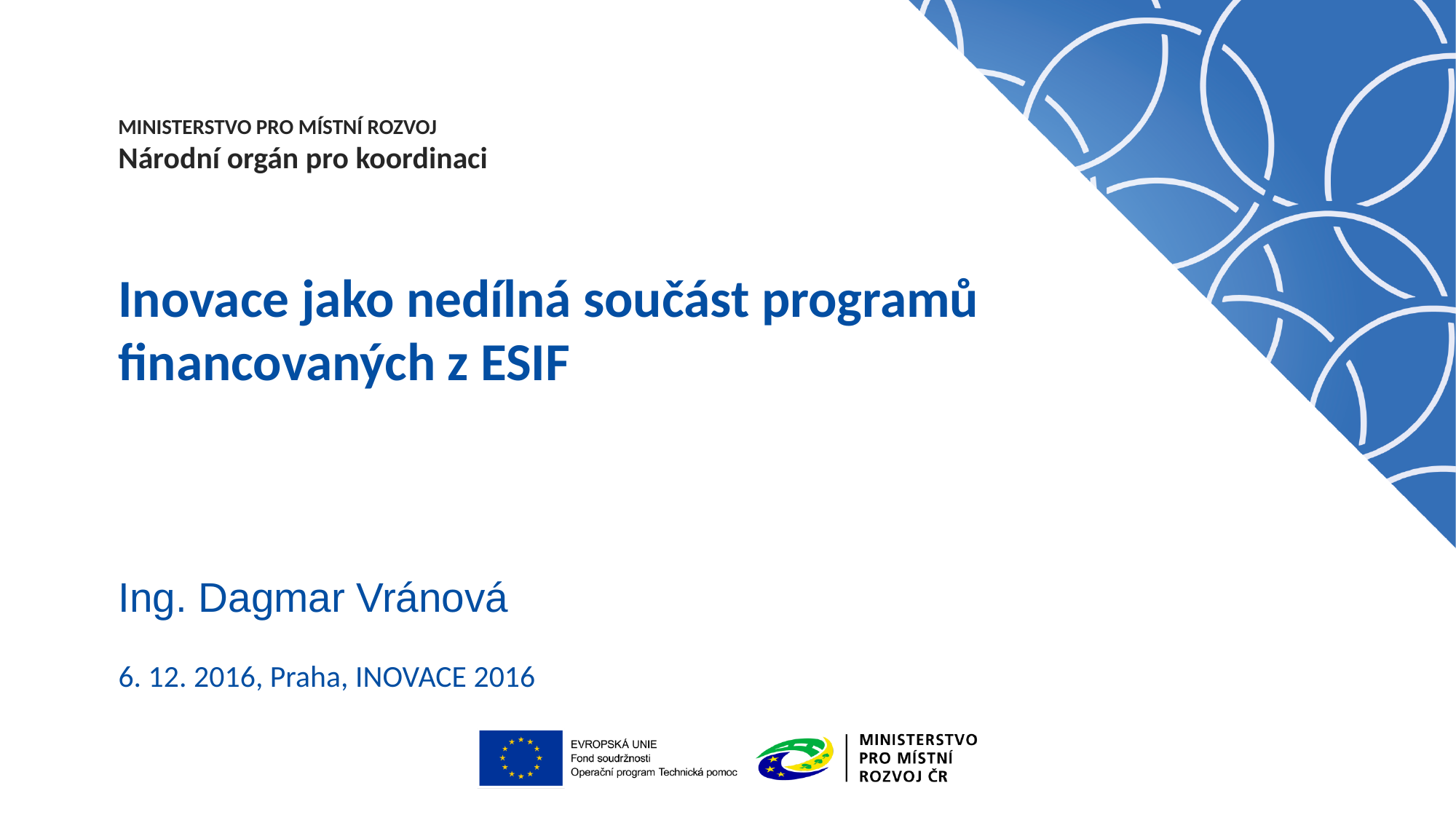

# Inovace jako nedílná součást programů financovaných z ESIF
Ing. Dagmar Vránová
6. 12. 2016, Praha, INOVACE 2016